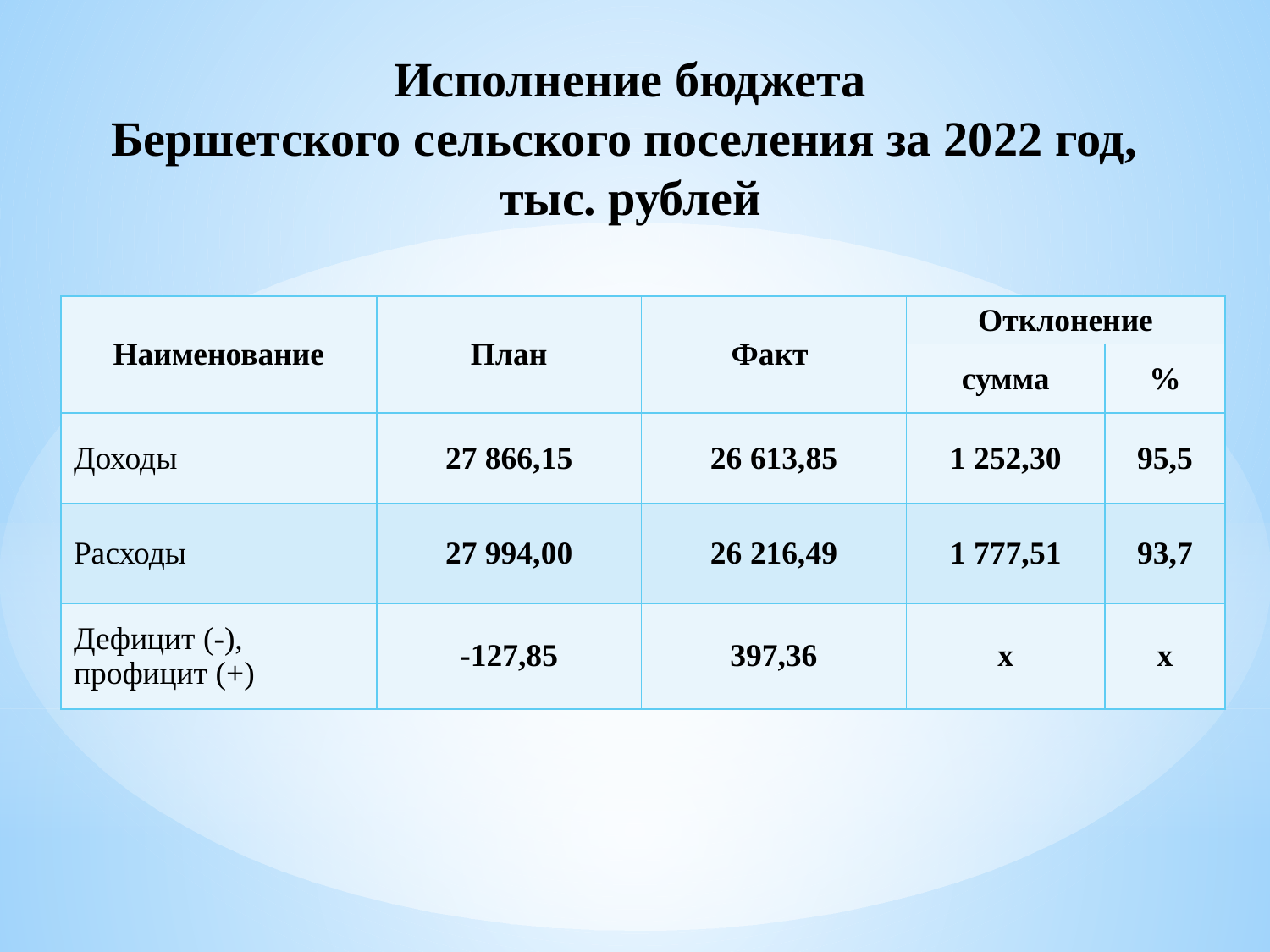

Исполнение бюджета
Бершетского сельского поселения за 2022 год,
тыс. рублей
| Наименование | План | Факт | Отклонение |  |
| --- | --- | --- | --- | --- |
|  |  |  | сумма | % |
| Доходы | 27 866,15 | 26 613,85 | 1 252,30 | 95,5 |
| Расходы | 27 994,00 | 26 216,49 | 1 777,51 | 93,7 |
| Дефицит (-), профицит (+) | -127,85 | 397,36 | х | х |